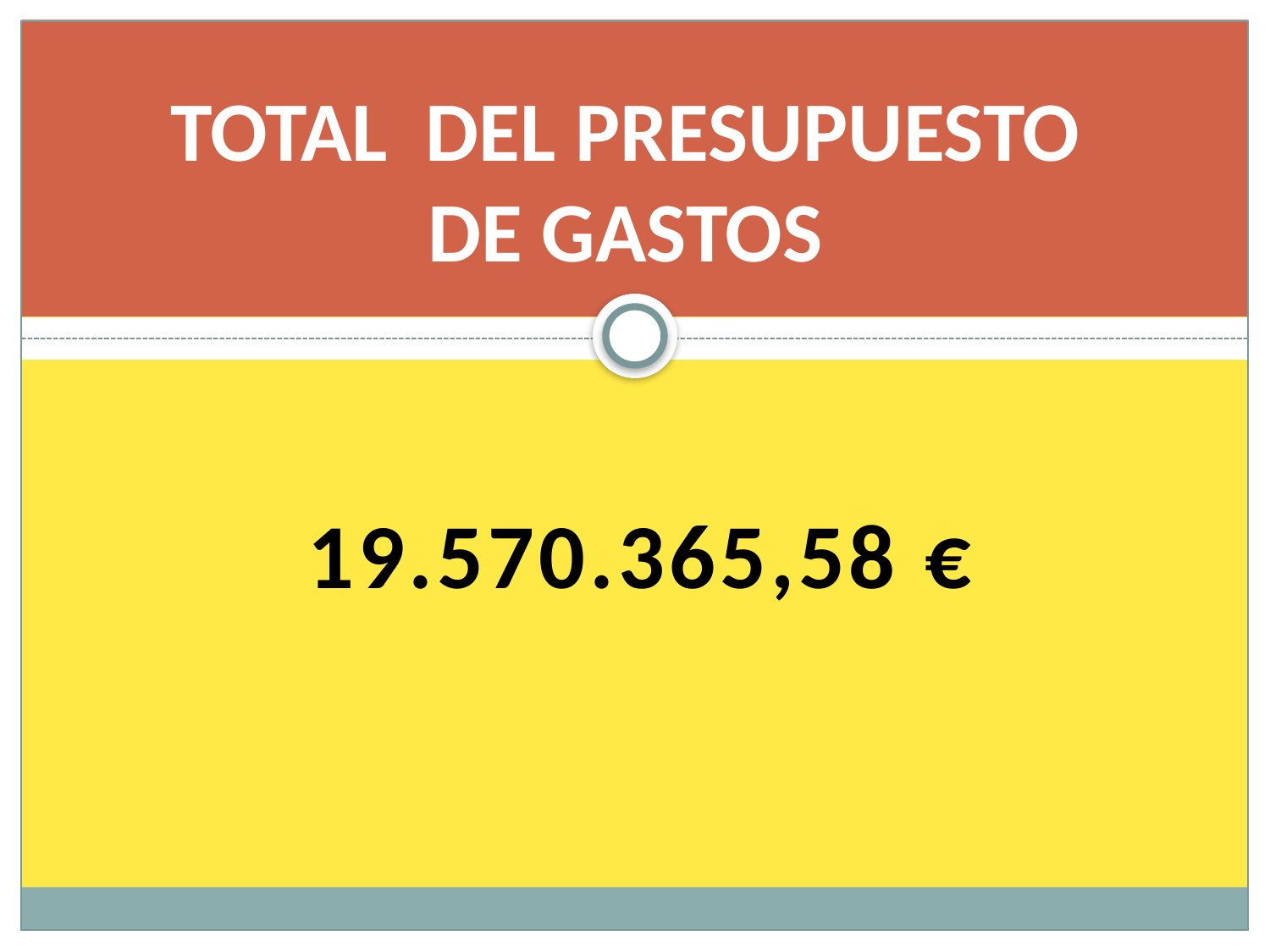

# TOTAL  DEL PRESUPUESTO DE GASTOS

19.570.365,58 €